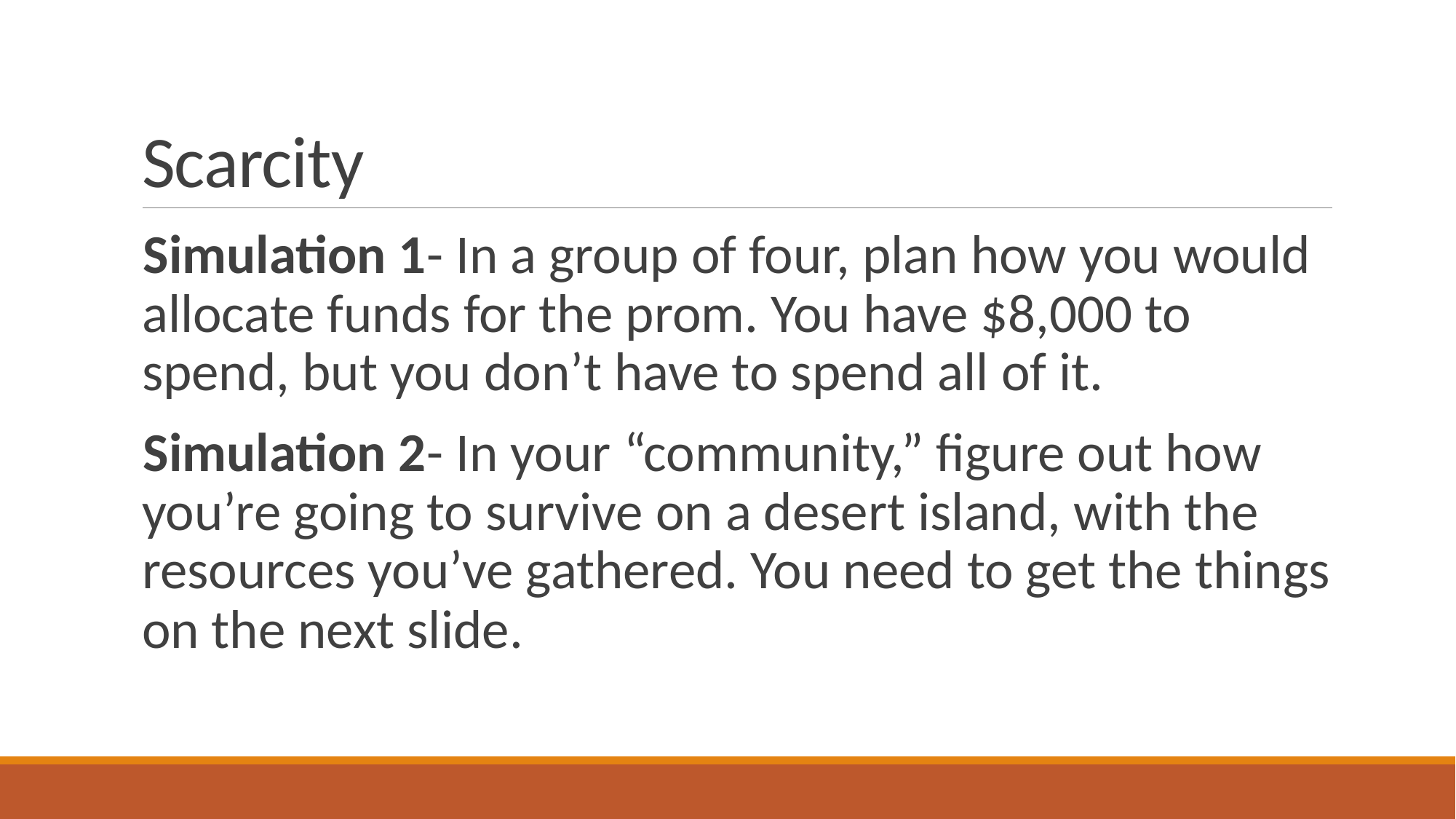

# Scarcity
Simulation 1- In a group of four, plan how you would allocate funds for the prom. You have $8,000 to spend, but you don’t have to spend all of it.
Simulation 2- In your “community,” figure out how you’re going to survive on a desert island, with the resources you’ve gathered. You need to get the things on the next slide.